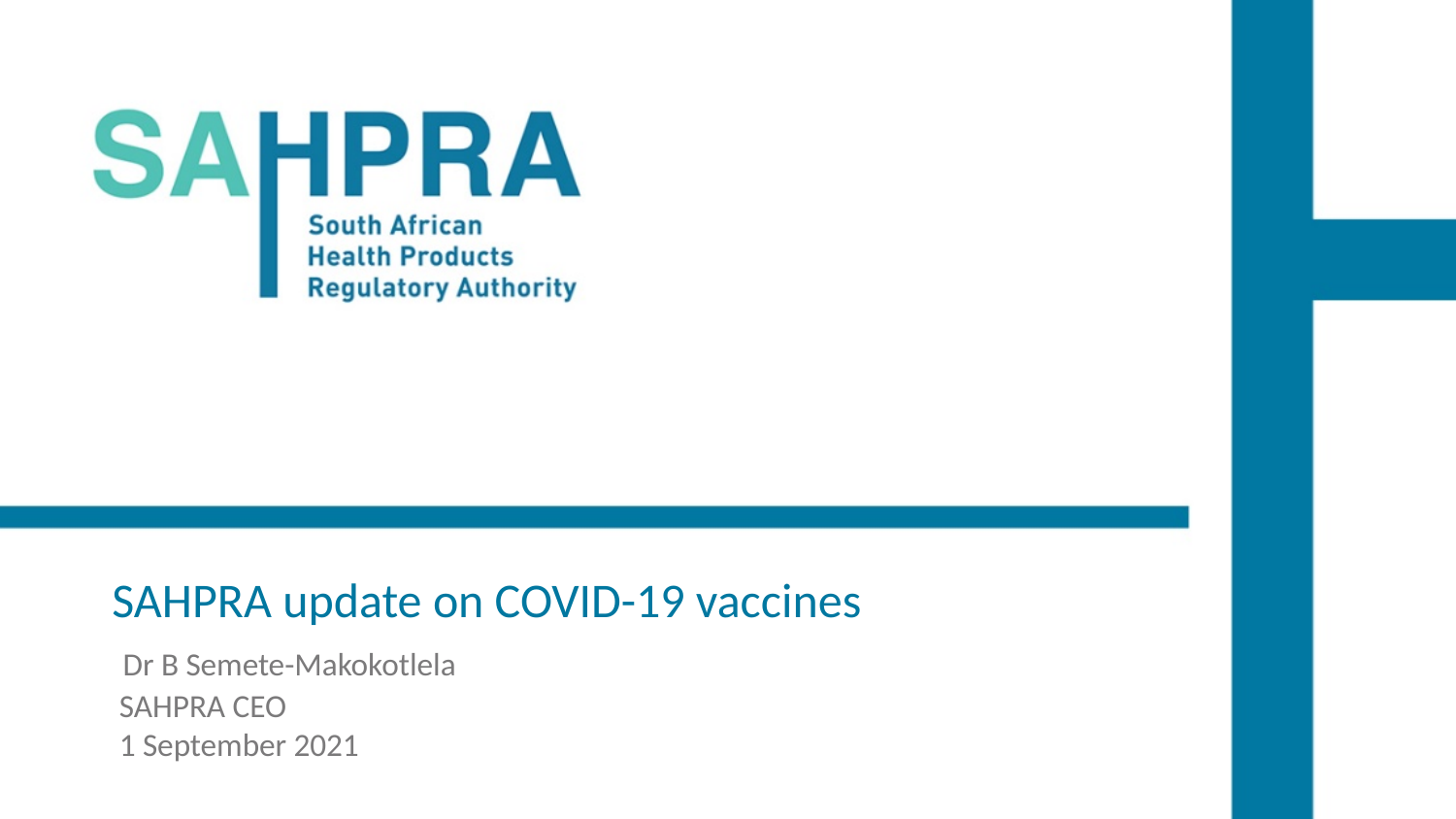

# SAHPRA update on COVID-19 vaccines Dr B Semete-Makokotlela SAHPRA CEO 1 September 2021